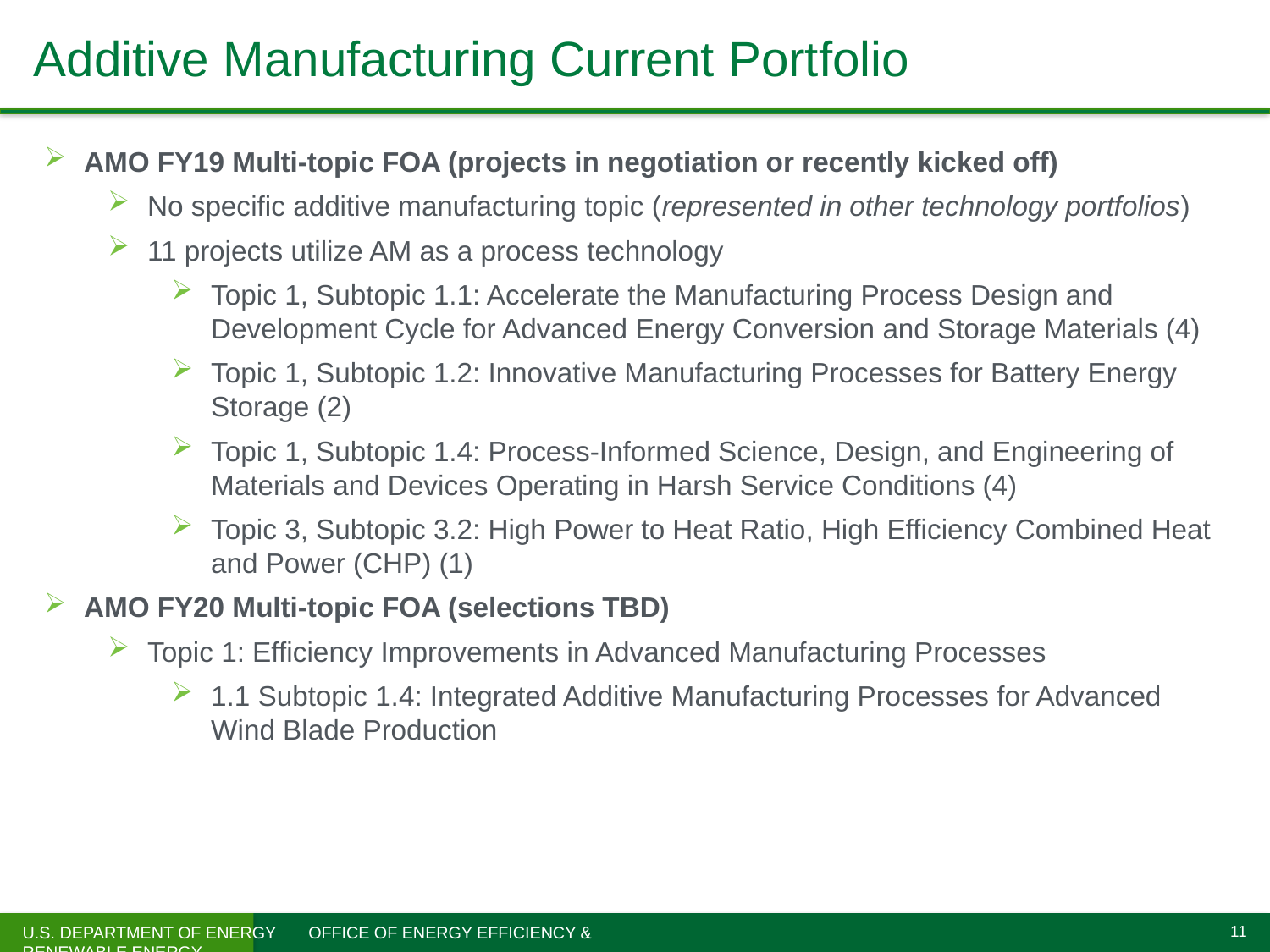

# Additive Manufacturing Current Portfolio
AMO FY19 Multi-topic FOA (projects in negotiation or recently kicked off)
No specific additive manufacturing topic (represented in other technology portfolios)
11 projects utilize AM as a process technology
Topic 1, Subtopic 1.1: Accelerate the Manufacturing Process Design and Development Cycle for Advanced Energy Conversion and Storage Materials (4)
Topic 1, Subtopic 1.2: Innovative Manufacturing Processes for Battery Energy Storage (2)
Topic 1, Subtopic 1.4: Process-Informed Science, Design, and Engineering of Materials and Devices Operating in Harsh Service Conditions (4)
Topic 3, Subtopic 3.2: High Power to Heat Ratio, High Efficiency Combined Heat and Power (CHP) (1)
AMO FY20 Multi-topic FOA (selections TBD)
Topic 1: Efficiency Improvements in Advanced Manufacturing Processes
1.1 Subtopic 1.4: Integrated Additive Manufacturing Processes for Advanced Wind Blade Production